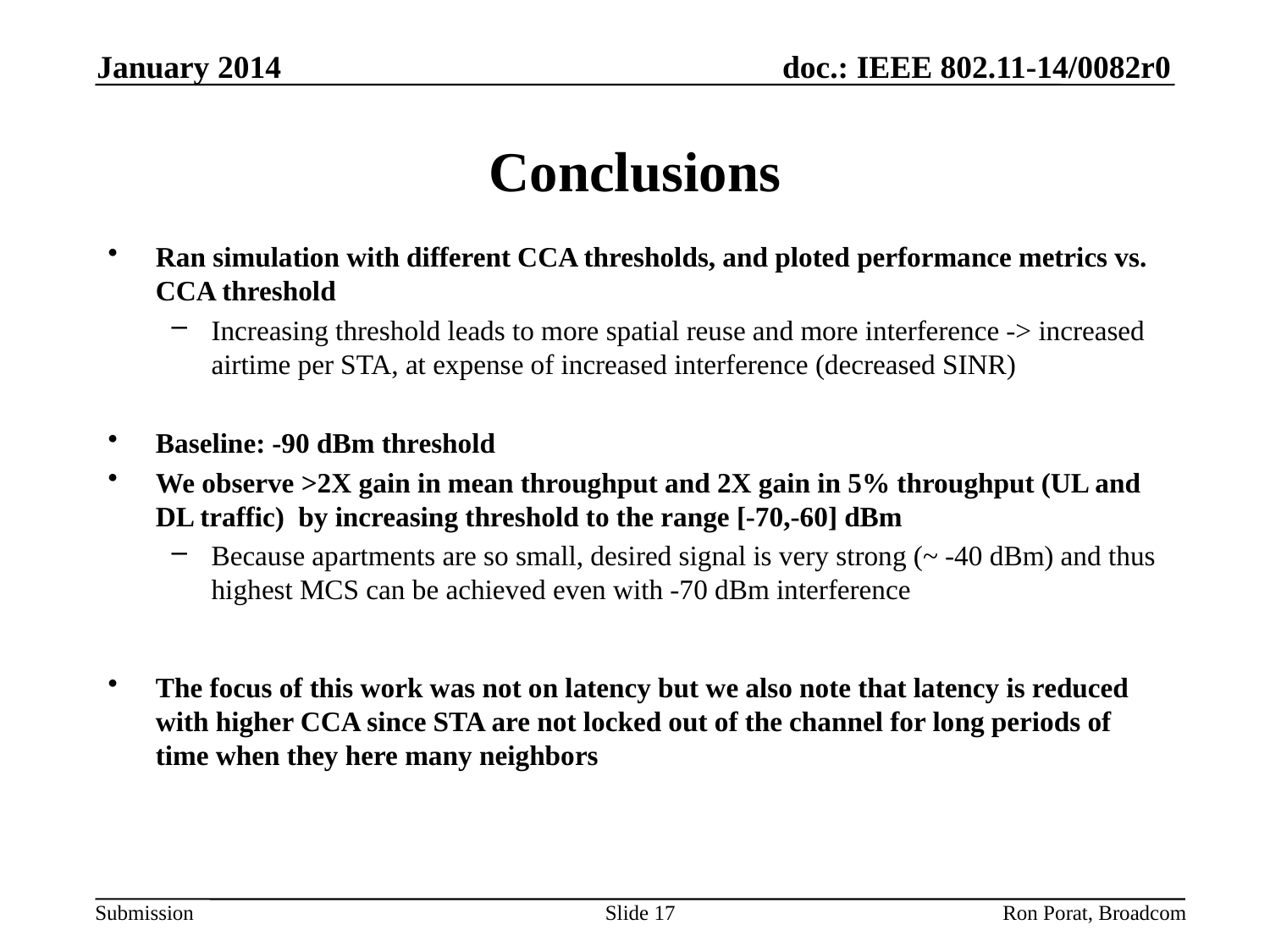

January 2014
# Conclusions
Ran simulation with different CCA thresholds, and ploted performance metrics vs. CCA threshold
Increasing threshold leads to more spatial reuse and more interference -> increased airtime per STA, at expense of increased interference (decreased SINR)

Baseline: -90 dBm threshold
We observe >2X gain in mean throughput and 2X gain in 5% throughput (UL and DL traffic)  by increasing threshold to the range [-70,-60] dBm
Because apartments are so small, desired signal is very strong (~ -40 dBm) and thus highest MCS can be achieved even with -70 dBm interference

The focus of this work was not on latency but we also note that latency is reduced with higher CCA since STA are not locked out of the channel for long periods of time when they here many neighbors

Slide 17
Ron Porat, Broadcom